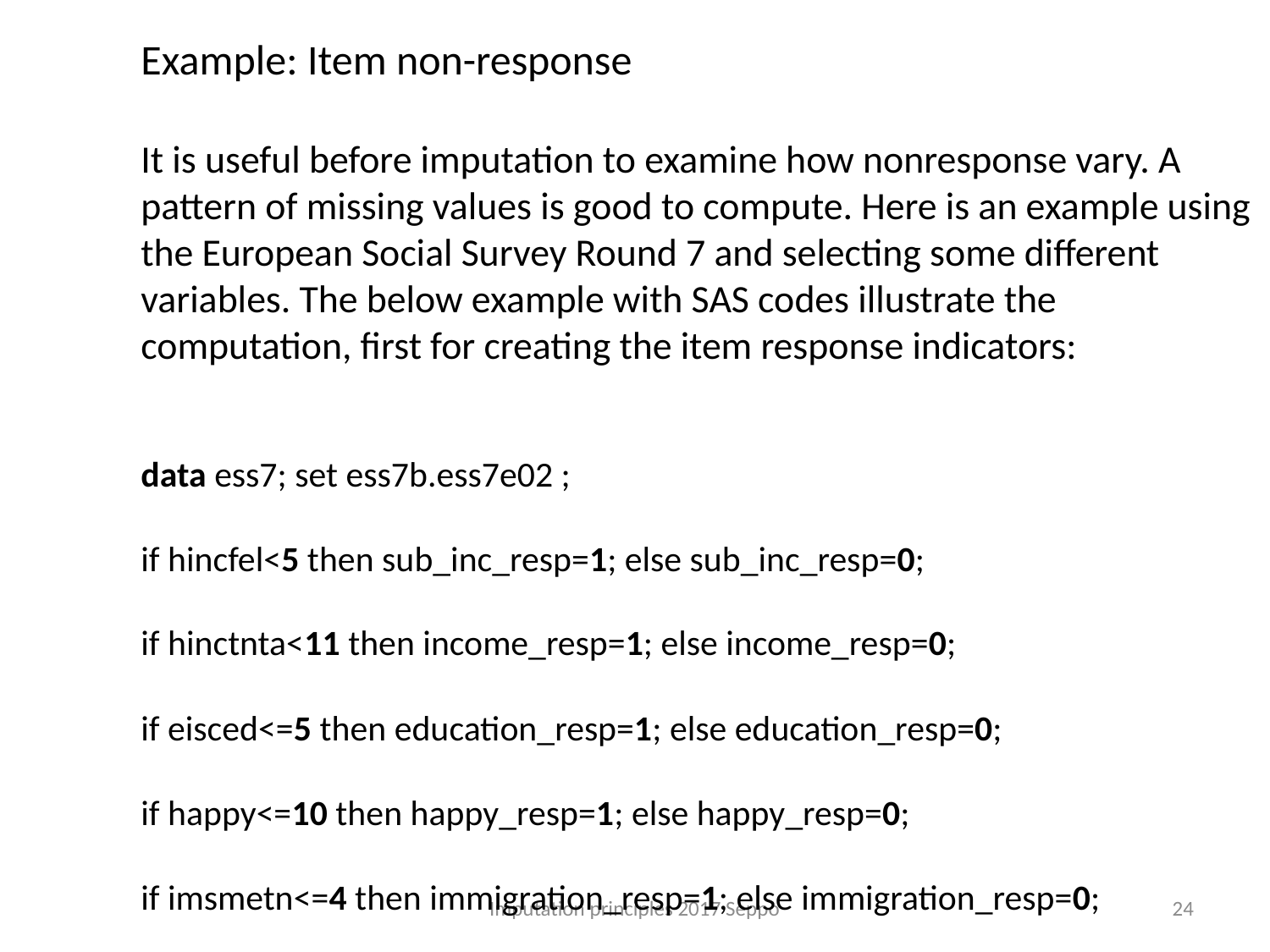

Example: Item non-response

It is useful before imputation to examine how nonresponse vary. A pattern of missing values is good to compute. Here is an example using the European Social Survey Round 7 and selecting some different variables. The below example with SAS codes illustrate the computation, first for creating the item response indicators:

data ess7; set ess7b.ess7e02 ;

if hincfel<5 then sub_inc_resp=1; else sub_inc_resp=0;
if hinctnta<11 then income_resp=1; else income_resp=0;
if eisced<=5 then education_resp=1; else education_resp=0;
if happy<=10 then happy_resp=1; else happy_resp=0;
if imsmetn<=4 then immigration_resp=1; else immigration_resp=0;

run;
Imputation principles 2017 Seppo
24